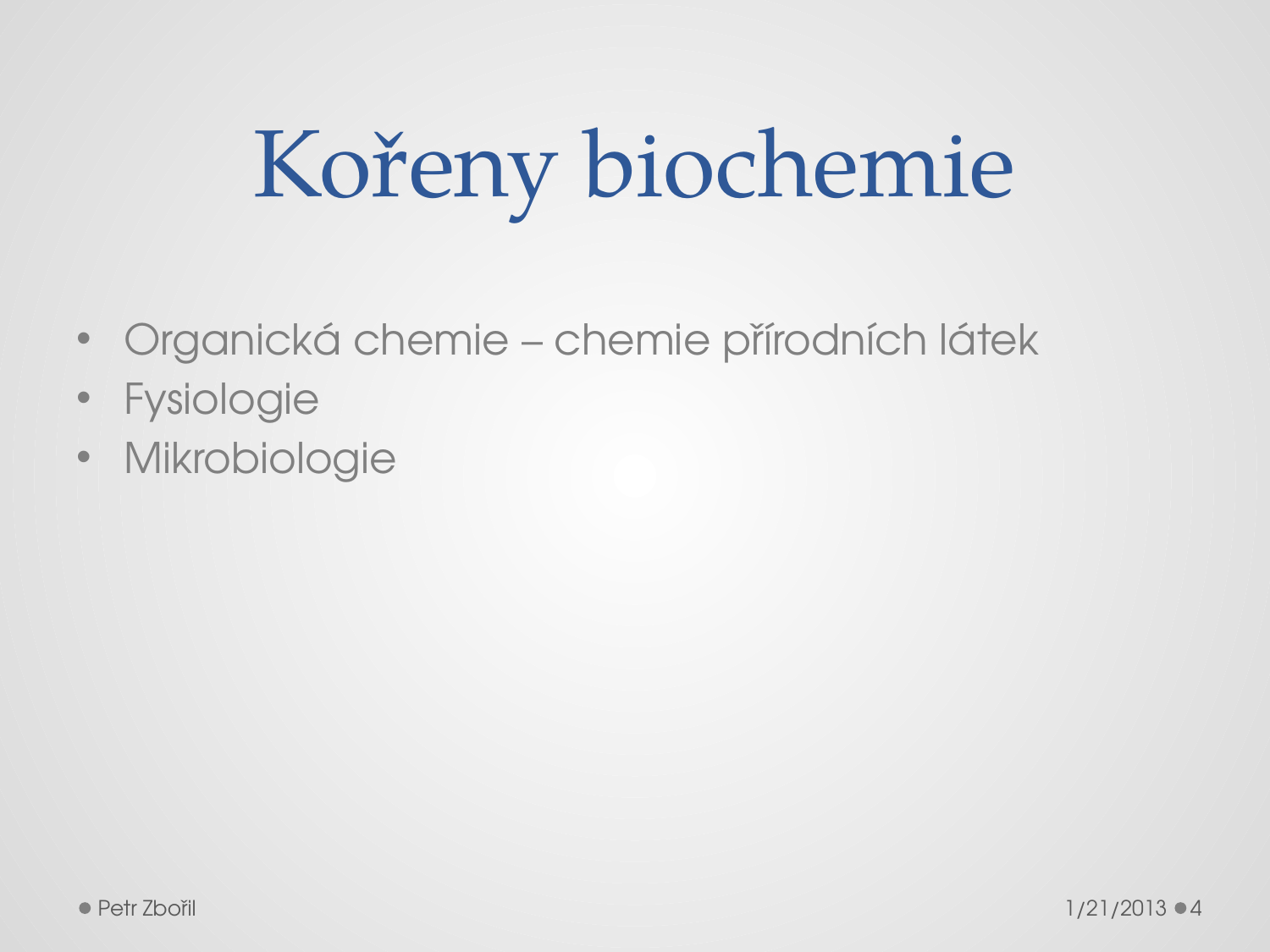

# Kořeny biochemie
Organická chemie – chemie přírodních látek
Fysiologie
Mikrobiologie

Petr Zbořil
1/21/2013
4